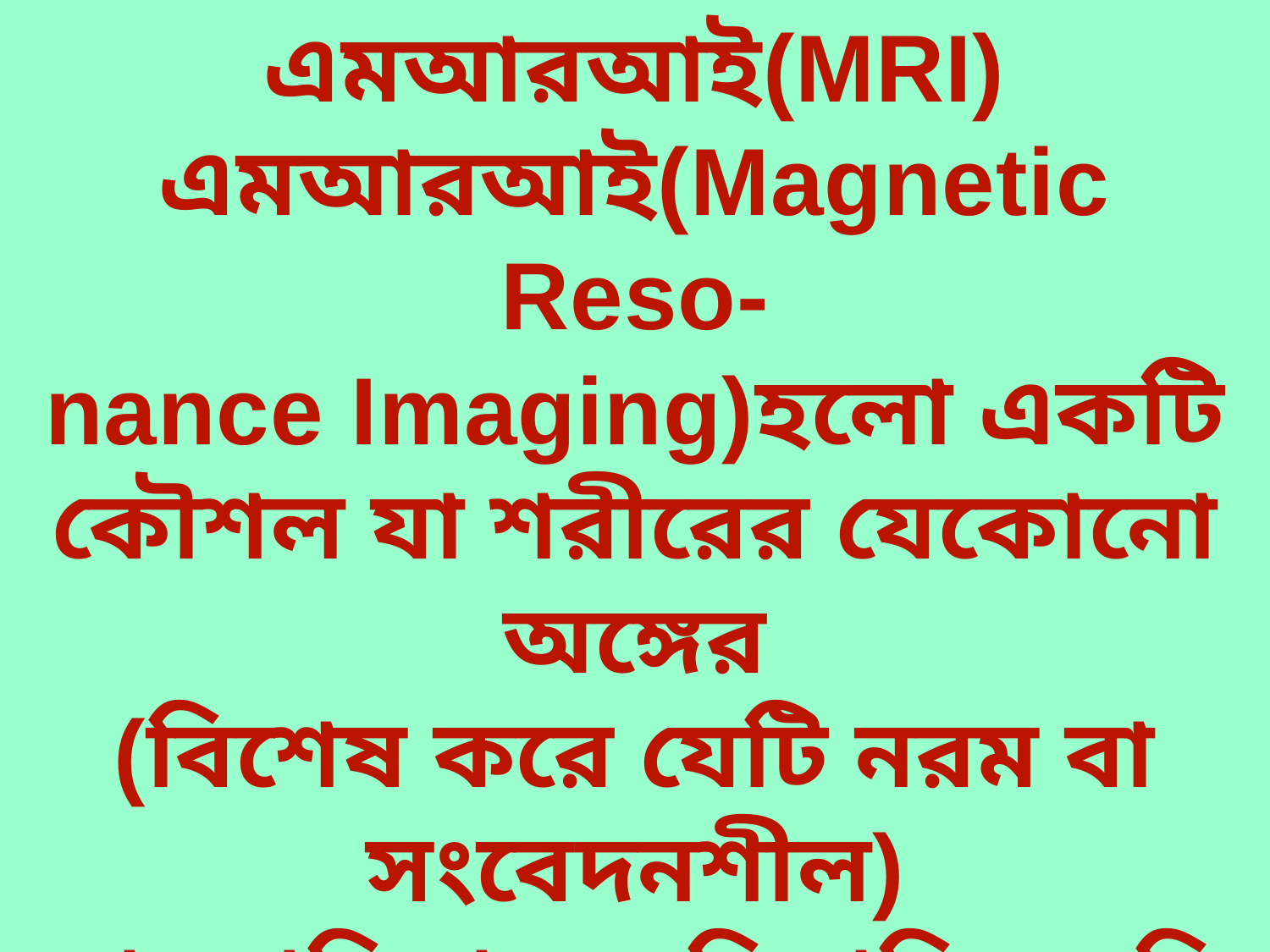

এমআরআই(MRI)
এমআরআই(Magnetic Reso-
nance Imaging)হলো একটি
কৌশল যা শরীরের যেকোনো অঙ্গের
(বিশেষ করে যেটি নরম বা সংবেদনশীল)
তার পরিষ্কার ও বিস্তারিত ছবি তুলতে পারে।